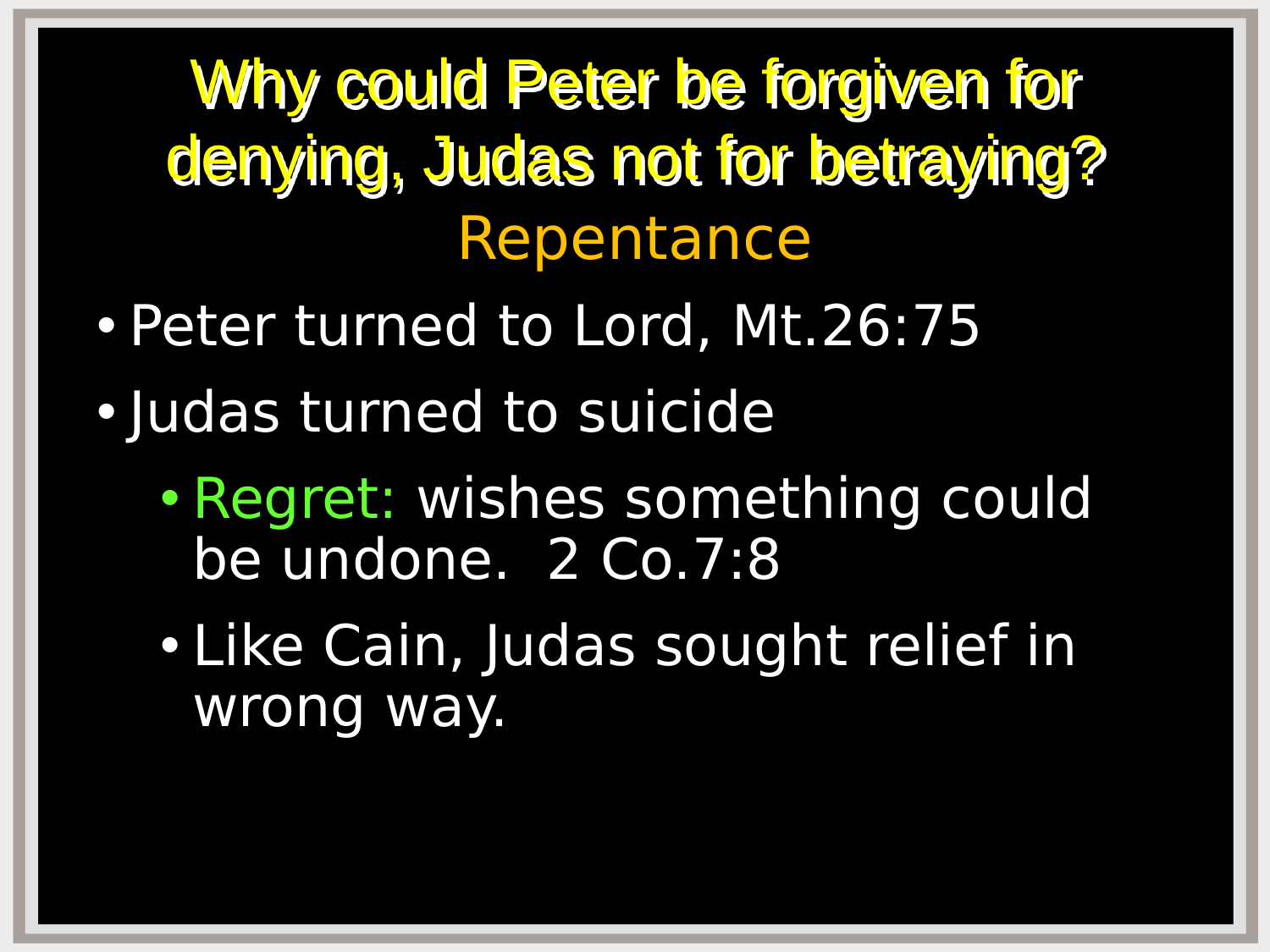

# Why could Peter be forgiven for denying, Judas not for betraying?
Repentance
Peter turned to Lord, Mt.26:75
Judas turned to suicide
Regret: wishes something could be undone.  2 Co.7:8
Like Cain, Judas sought relief in wrong way.